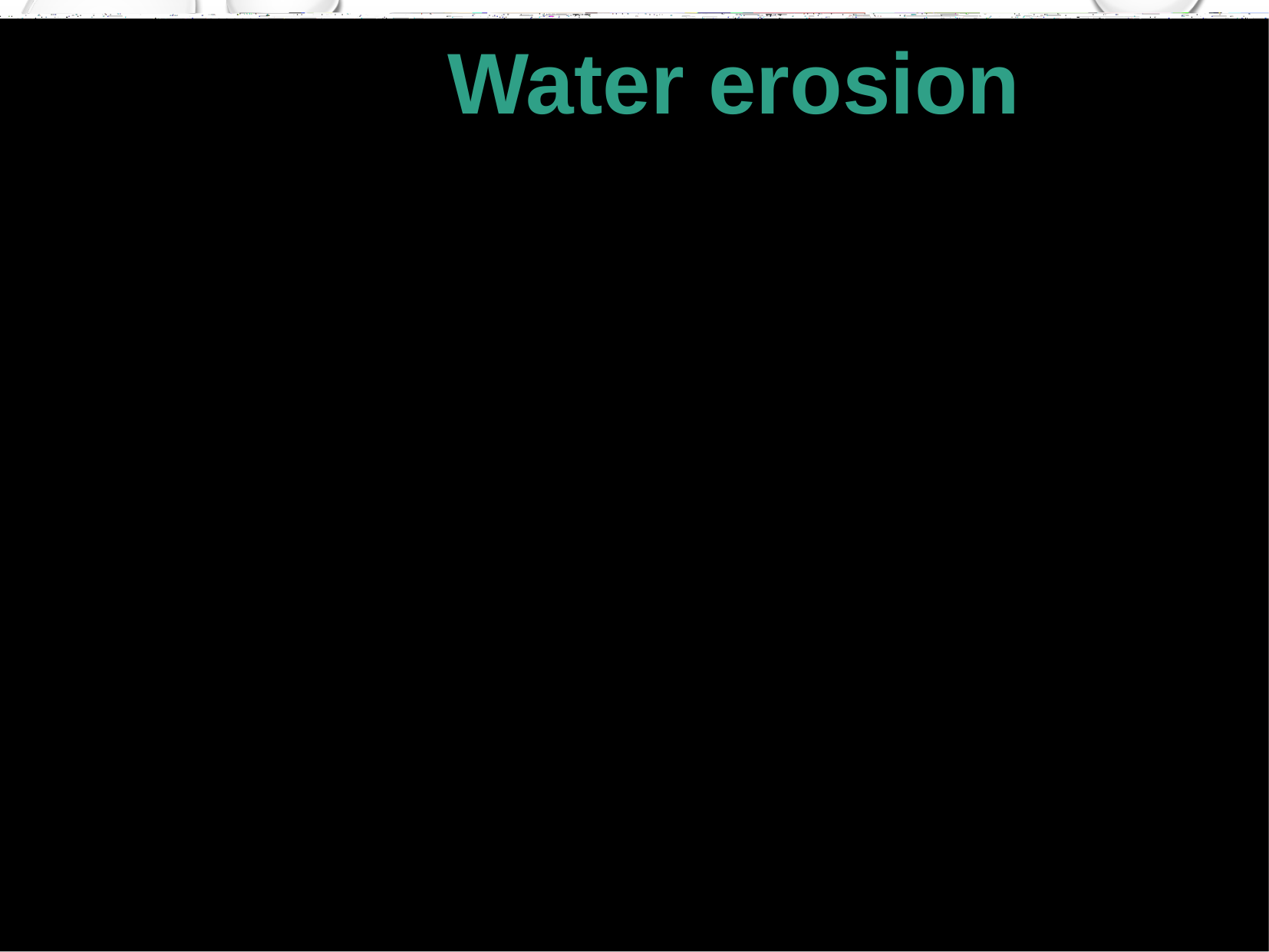

Water erosion
Rainfall can cause erosion when rain hits the surface of the Earth (splash erosion) and when raindrops accumulate and flow like small streams.
 Rivers break up pieces along the river bottom and carry them downstream.